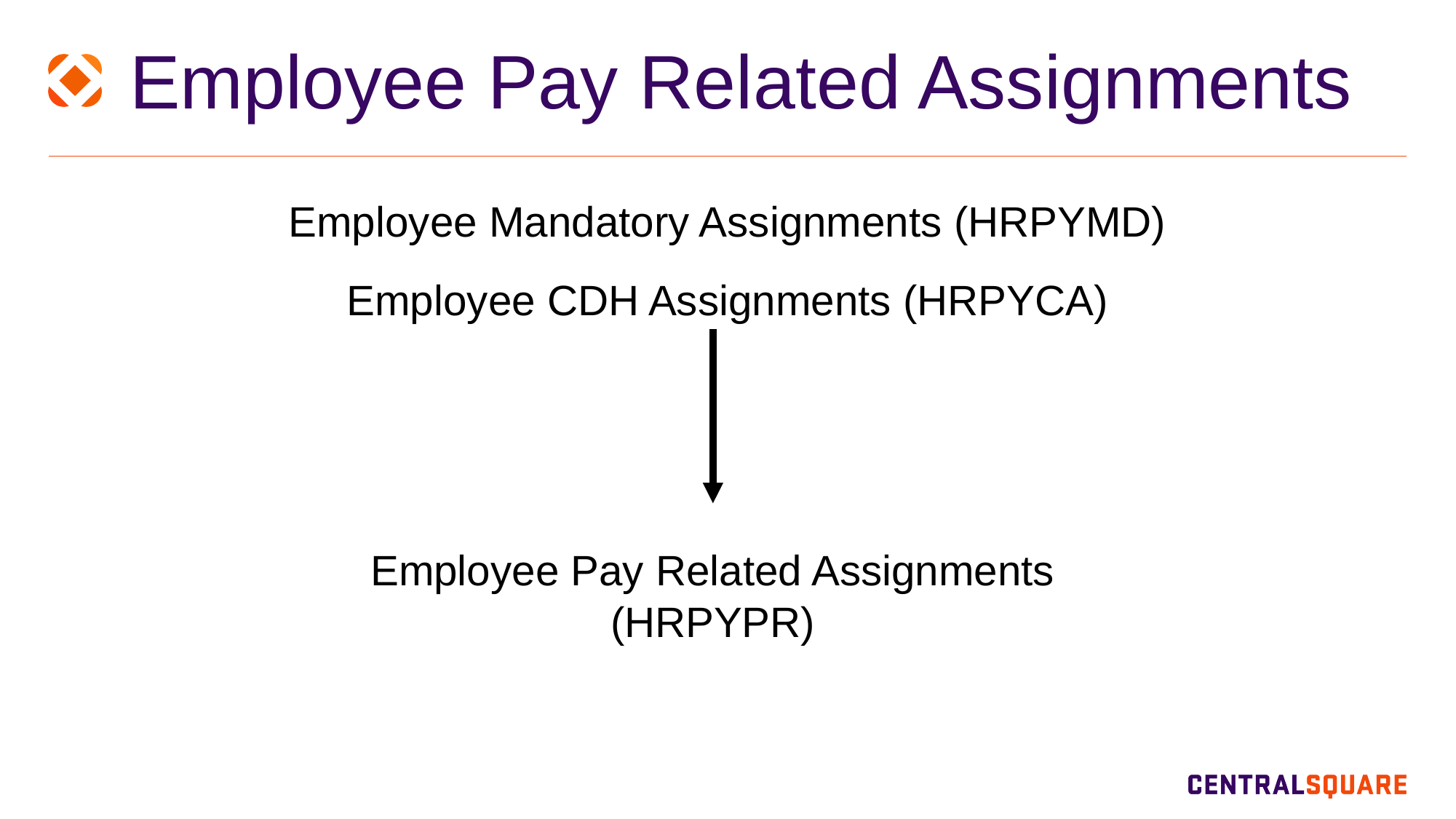

# Employee Pay Related Assignments
Employee Mandatory Assignments (HRPYMD)
Employee CDH Assignments (HRPYCA)
Employee Pay Related Assignments (HRPYPR)